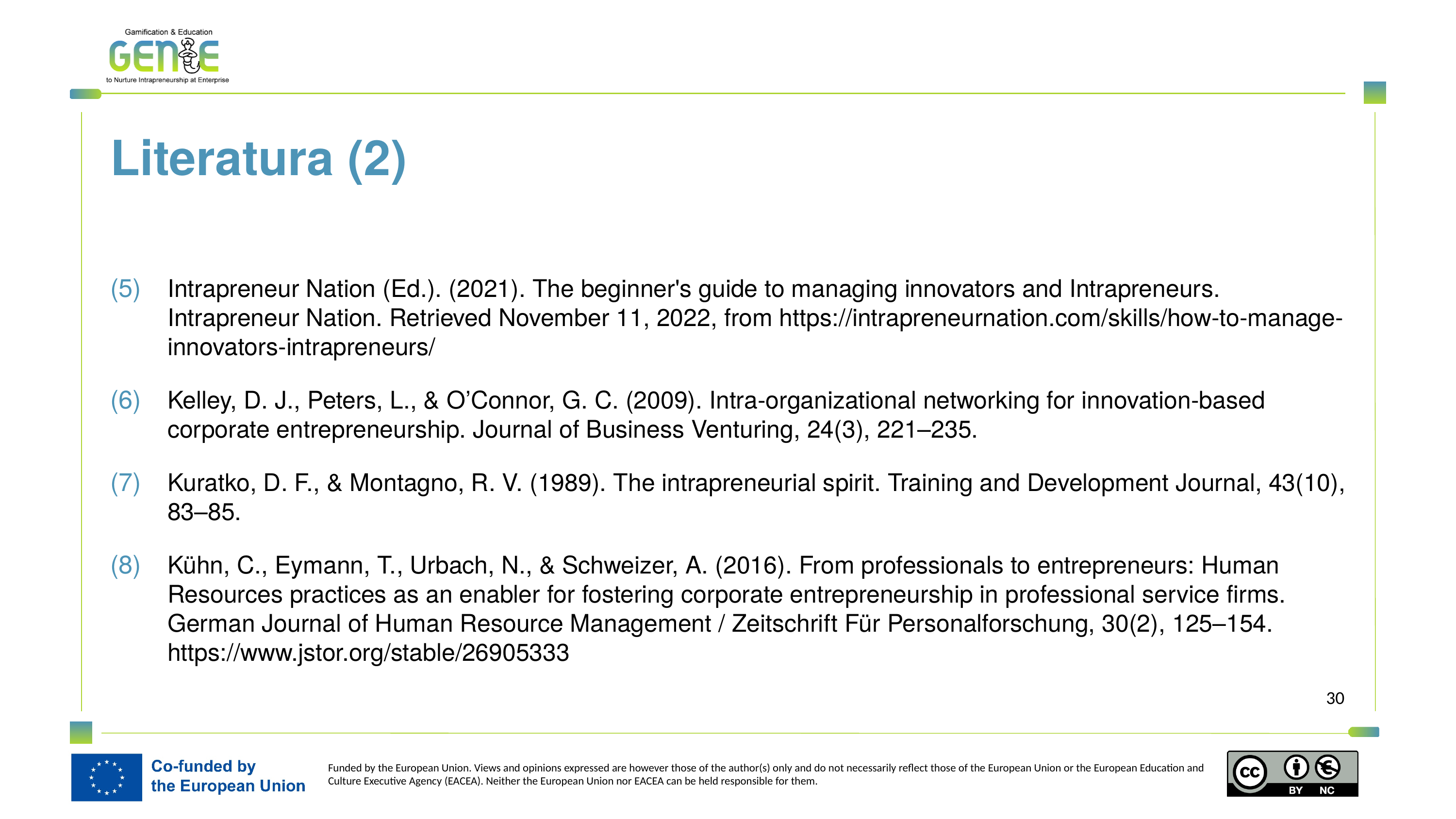

Literatura (2)
Intrapreneur Nation (Ed.). (2021). The beginner's guide to managing innovators and Intrapreneurs. Intrapreneur Nation. Retrieved November 11, 2022, from https://intrapreneurnation.com/skills/how-to-manage-innovators-intrapreneurs/
Kelley, D. J., Peters, L., & O’Connor, G. C. (2009). Intra-organizational networking for innovation-based corporate entrepreneurship. Journal of Business Venturing, 24(3), 221–235.
Kuratko, D. F., & Montagno, R. V. (1989). The intrapreneurial spirit. Training and Development Journal, 43(10), 83–85.
Kühn, C., Eymann, T., Urbach, N., & Schweizer, A. (2016). From professionals to entrepreneurs: Human Resources practices as an enabler for fostering corporate entrepreneurship in professional service firms. German Journal of Human Resource Management / Zeitschrift Für Personalforschung, 30(2), 125–154. https://www.jstor.org/stable/26905333